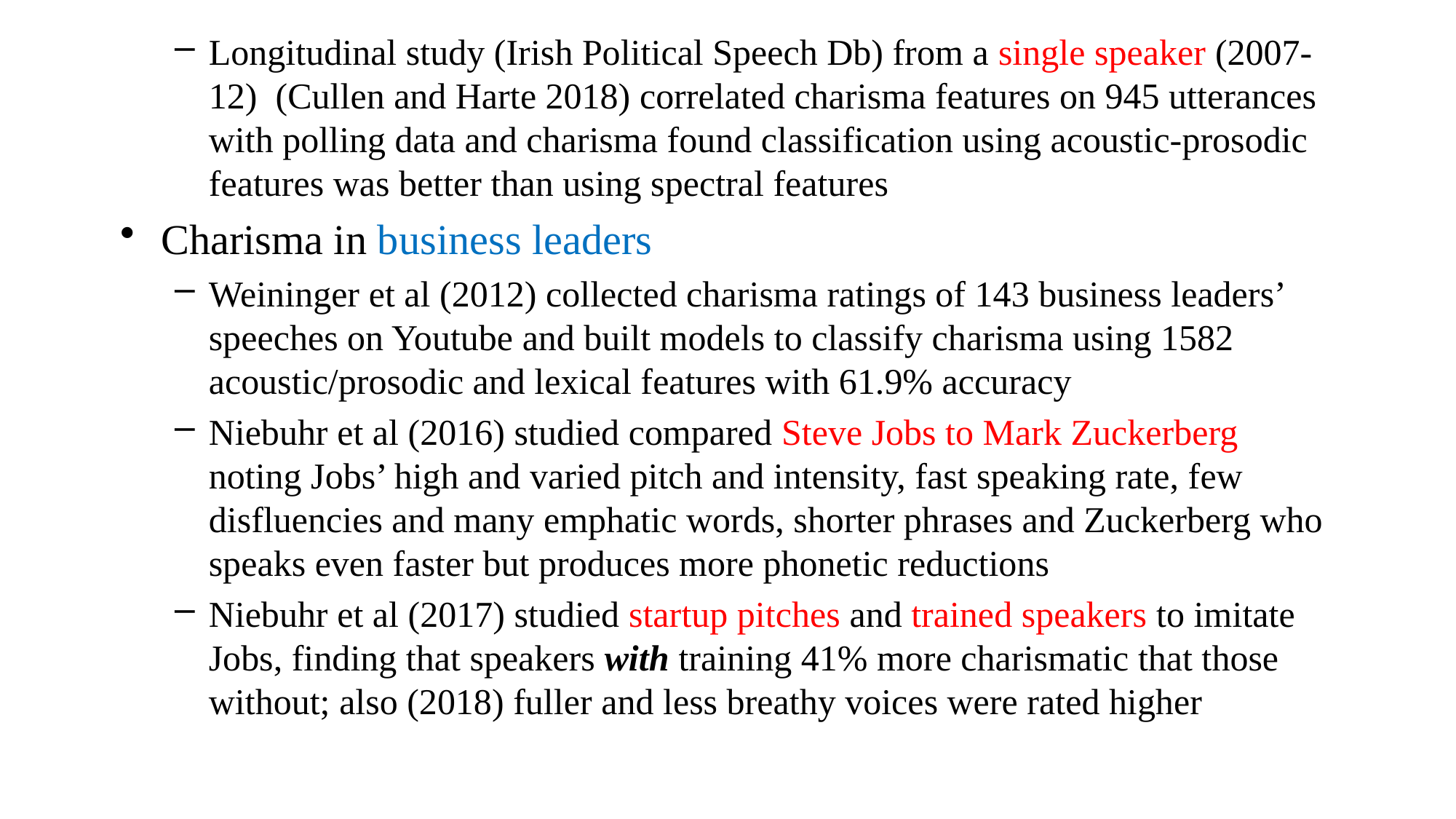

Longitudinal study (Irish Political Speech Db) from a single speaker (2007-12)  (Cullen and Harte 2018) correlated charisma features on 945 utterances with polling data and charisma found classification using acoustic-prosodic features was better than using spectral features
Charisma in business leaders
Weininger et al (2012) collected charisma ratings of 143 business leaders’ speeches on Youtube and built models to classify charisma using 1582 acoustic/prosodic and lexical features with 61.9% accuracy
Niebuhr et al (2016) studied compared Steve Jobs to Mark Zuckerberg noting Jobs’ high and varied pitch and intensity, fast speaking rate, few disfluencies and many emphatic words, shorter phrases and Zuckerberg who speaks even faster but produces more phonetic reductions
Niebuhr et al (2017) studied startup pitches and trained speakers to imitate Jobs, finding that speakers with training 41% more charismatic that those without; also (2018) fuller and less breathy voices were rated higher